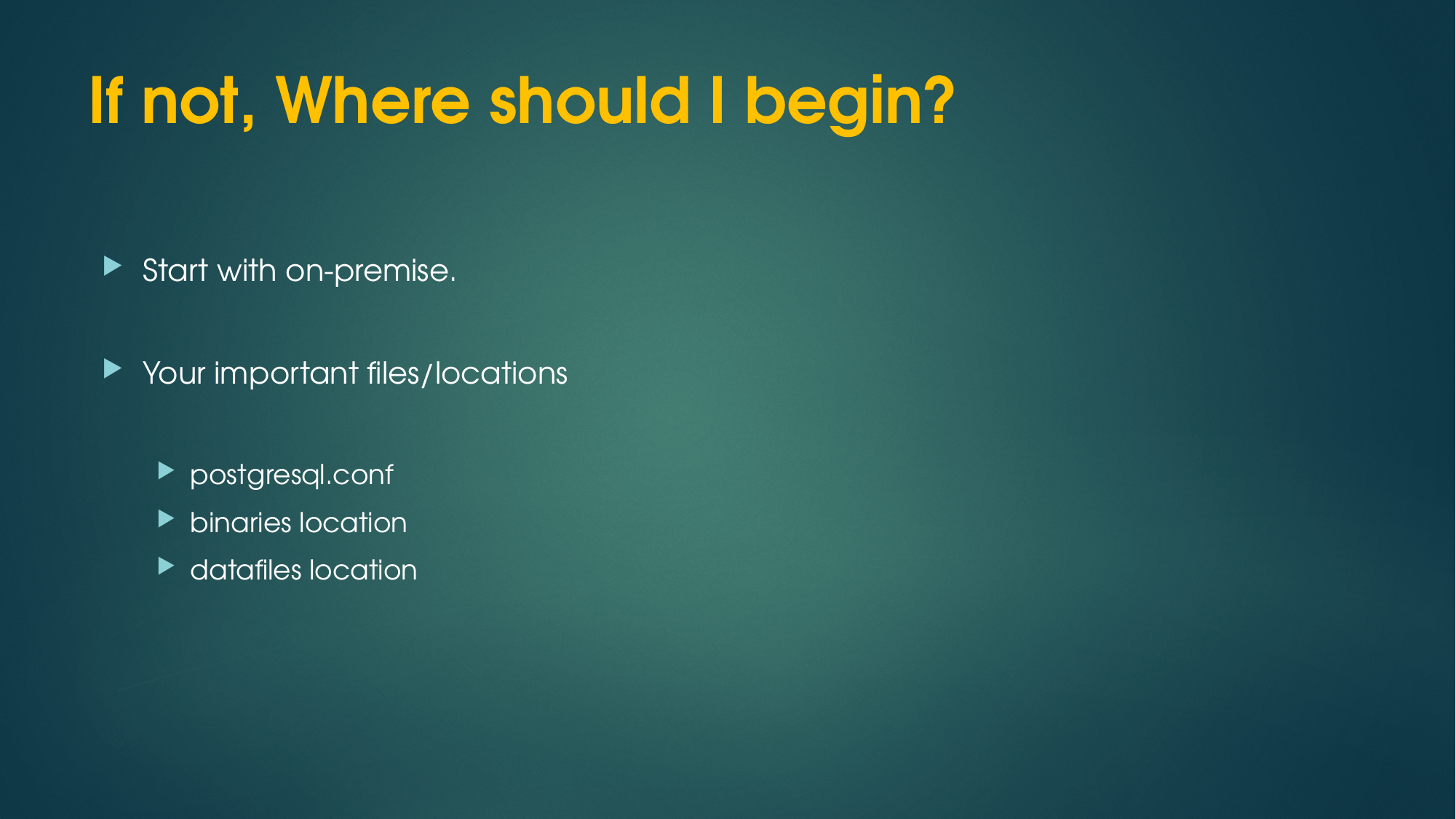

# If not, Where should I begin?
Start with on-premise.

Your important files/locations

postgresql.conf
binaries location
datafiles location